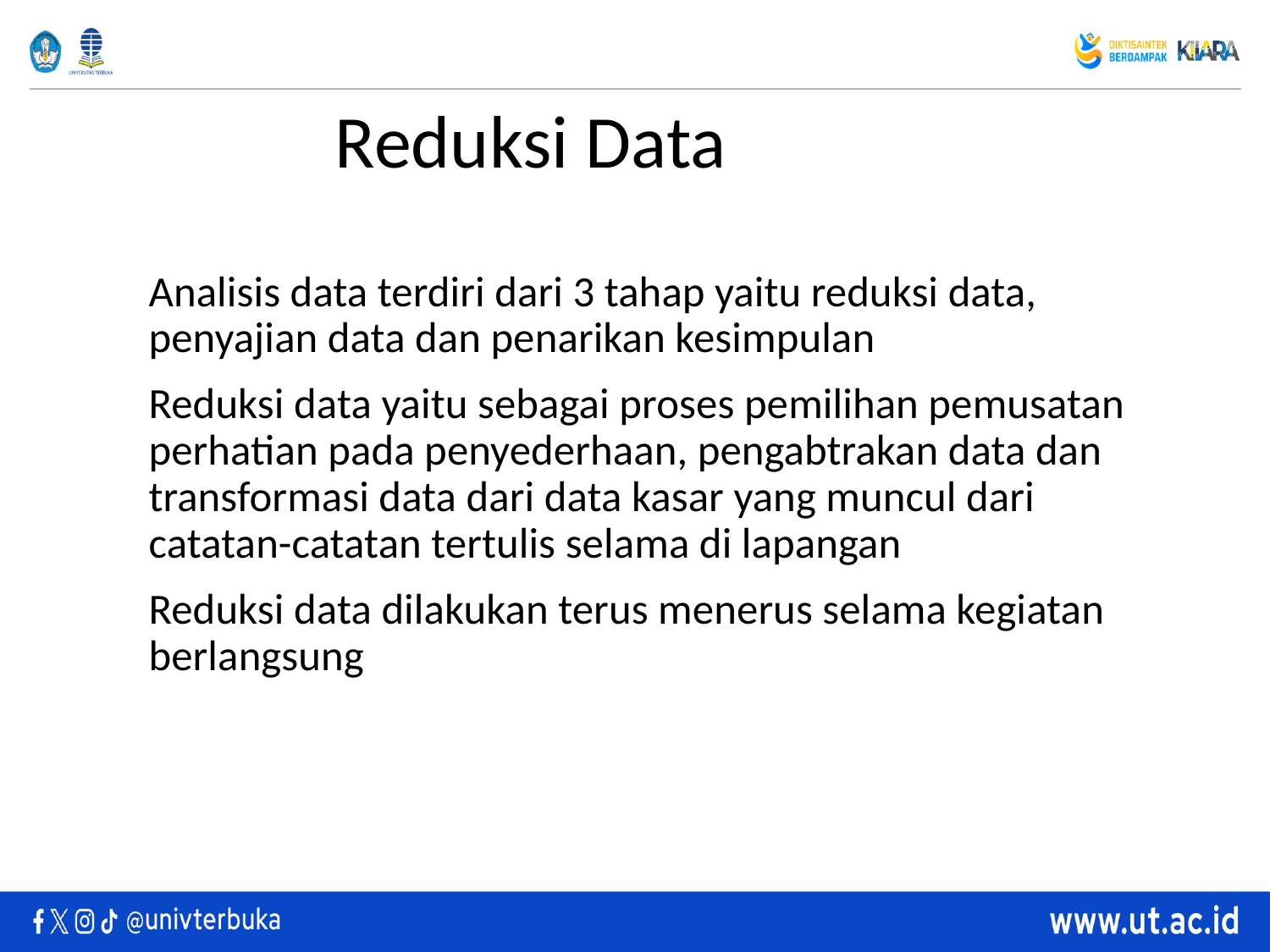

# Reduksi Data
Analisis data terdiri dari 3 tahap yaitu reduksi data, penyajian data dan penarikan kesimpulan
Reduksi data yaitu sebagai proses pemilihan pemusatan perhatian pada penyederhaan, pengabtrakan data dan transformasi data dari data kasar yang muncul dari catatan-catatan tertulis selama di lapangan
Reduksi data dilakukan terus menerus selama kegiatan berlangsung